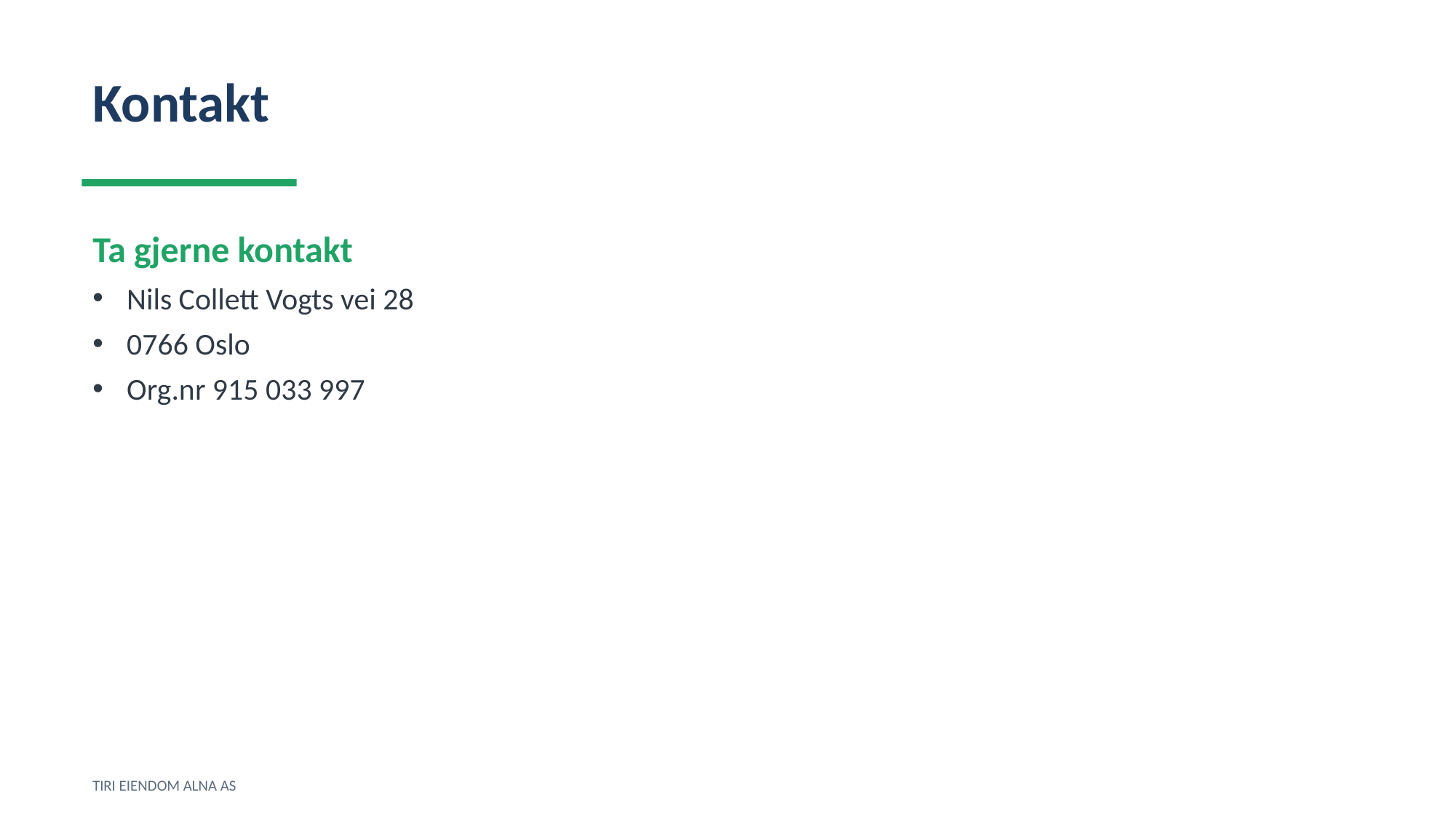

Kontakt

Ta gjerne kontakt
Nils Collett Vogts vei 28
0766 Oslo
Org.nr 915 033 997
TIRI EIENDOM ALNA AS